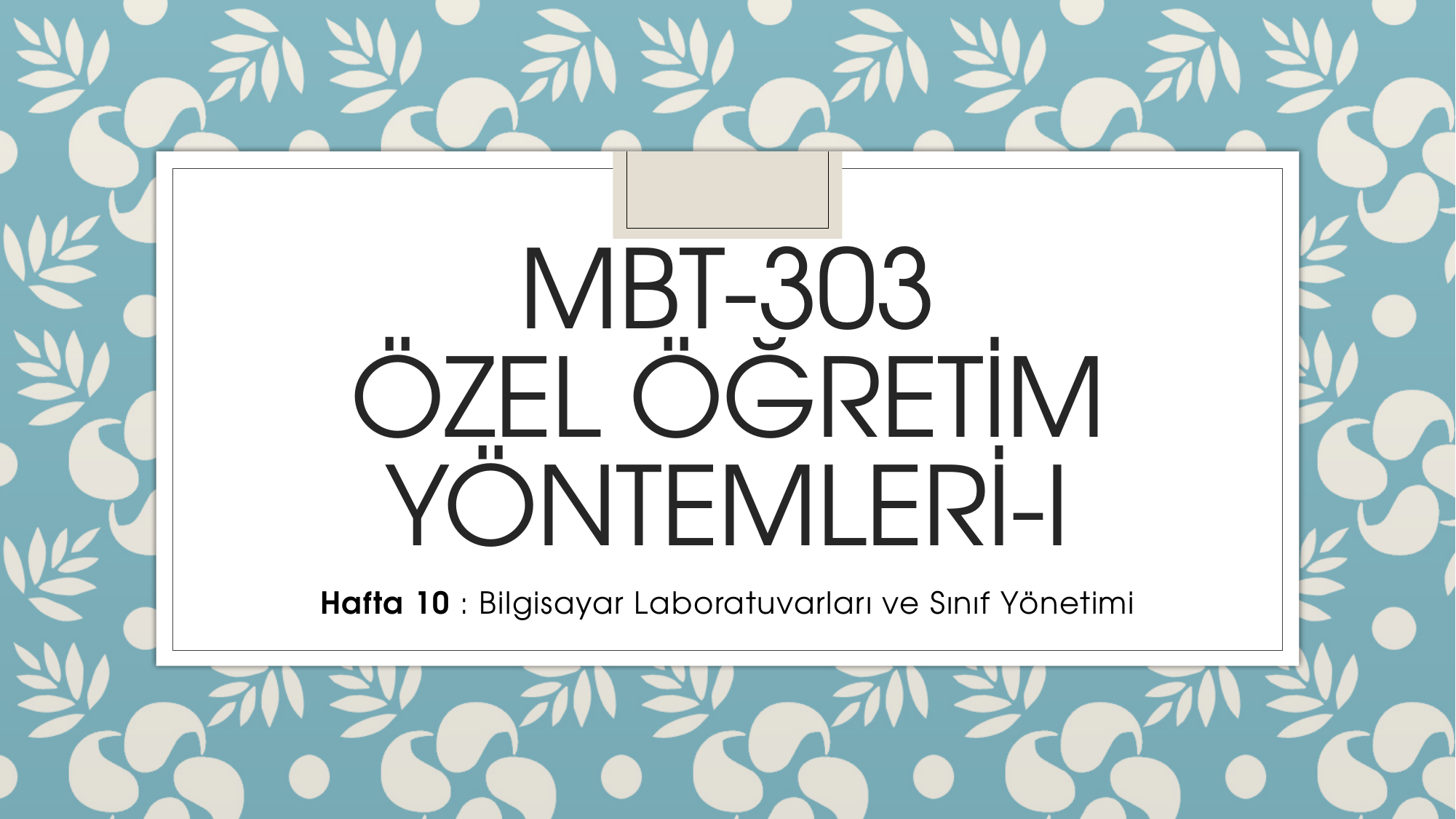

# MBT-303 Özel öğretim yöntemleri-ı
Hafta 10 : Bilgisayar Laboratuvarları ve Sınıf Yönetimi